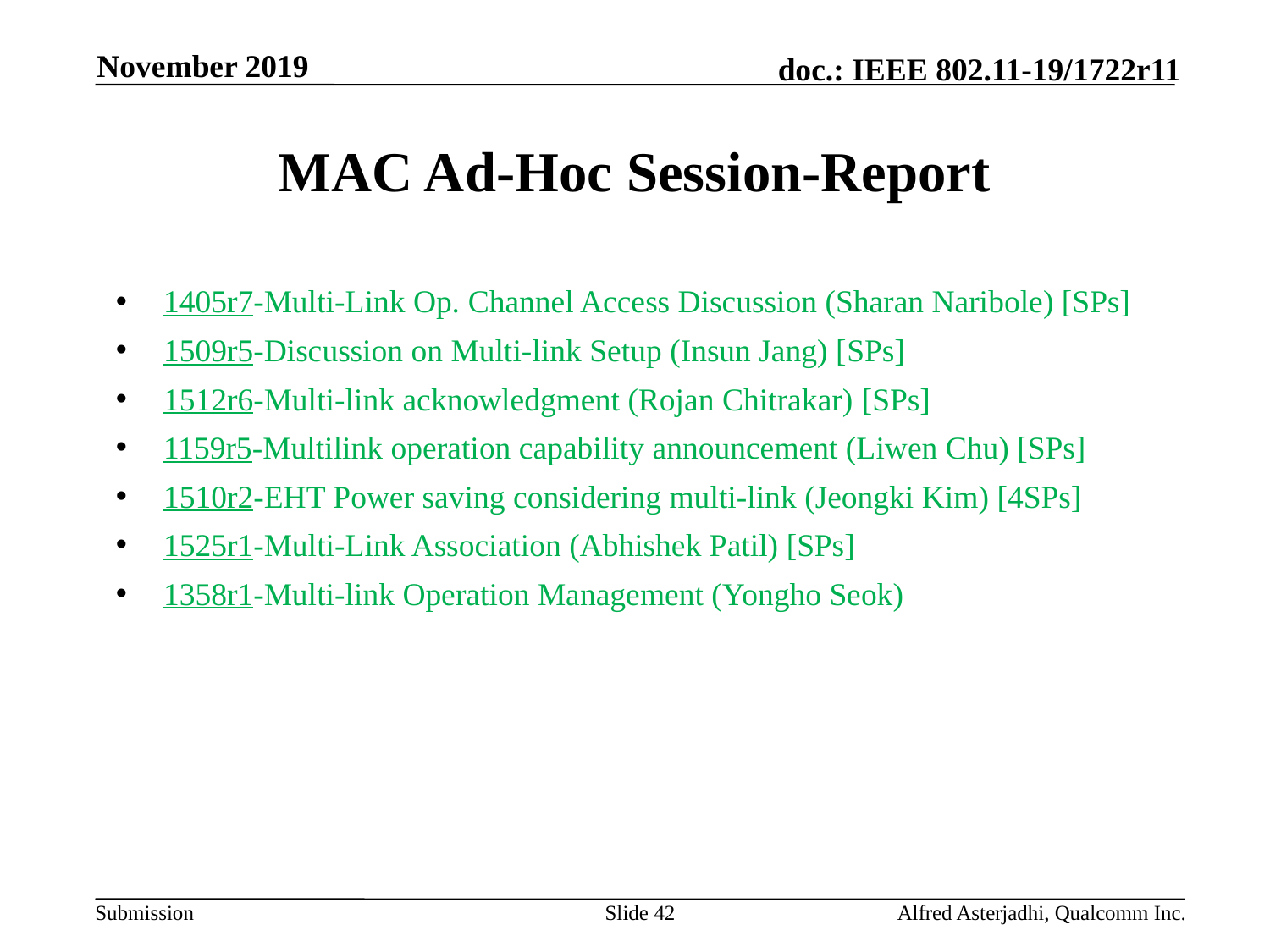

November 2019
# MAC Ad-Hoc Session-Report
1405r7-Multi-Link Op. Channel Access Discussion (Sharan Naribole) [SPs]
1509r5-Discussion on Multi-link Setup (Insun Jang) [SPs]
1512r6-Multi-link acknowledgment (Rojan Chitrakar) [SPs]
1159r5-Multilink operation capability announcement (Liwen Chu) [SPs]
1510r2-EHT Power saving considering multi-link (Jeongki Kim) [4SPs]
1525r1-Multi-Link Association (Abhishek Patil) [SPs]
1358r1-Multi-link Operation Management (Yongho Seok)

Slide 42
Alfred Asterjadhi, Qualcomm Inc.